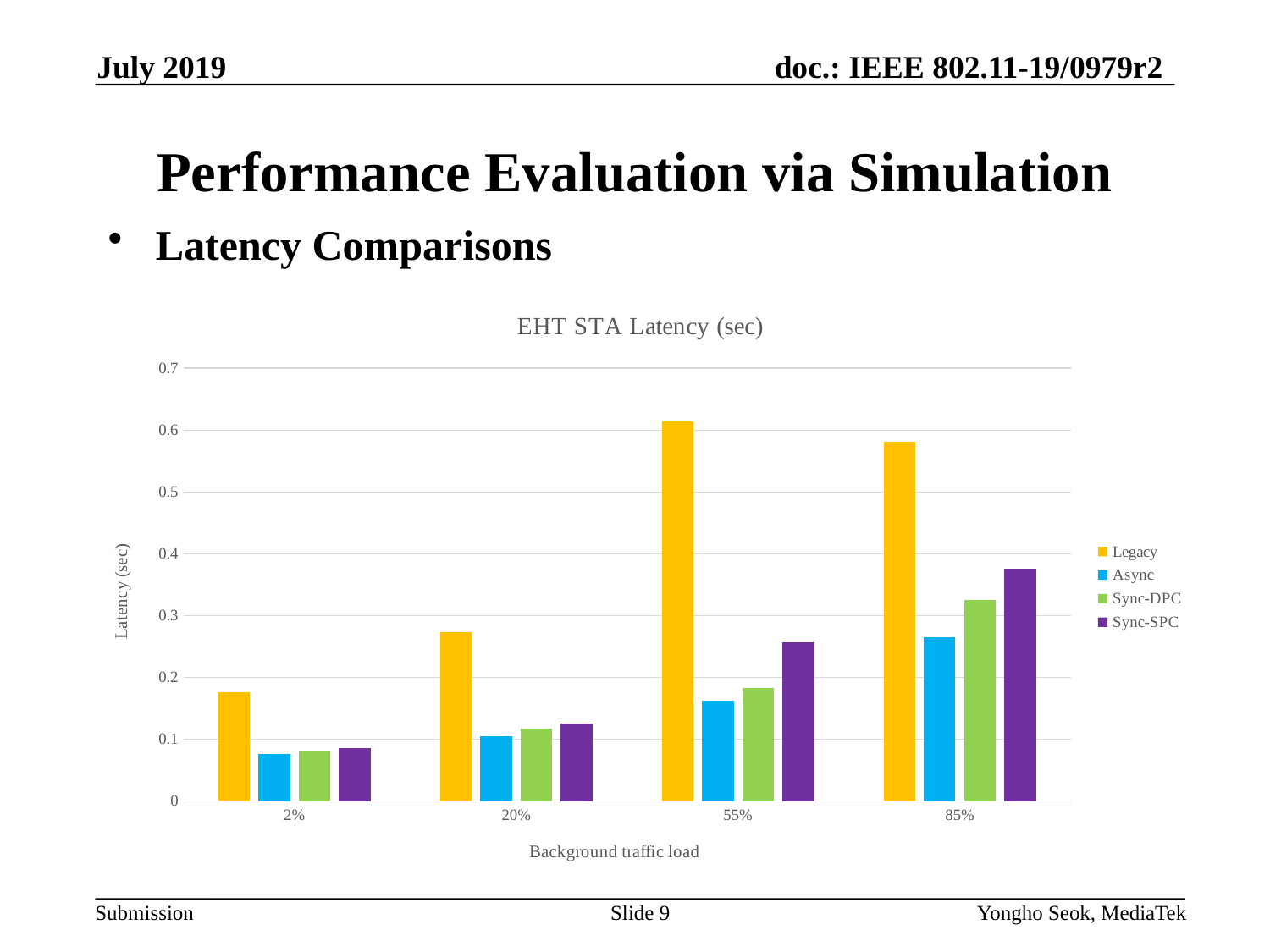

July 2019
# Performance Evaluation via Simulation
Latency Comparisons

### Chart: EHT STA Latency (sec)

| Category | Legacy | Async | Sync-DPC | Sync-SPC |
|---|---|---|---|---|
| 0.02 | 0.175822 | 0.076709 | 0.080851 | 0.085627 |
| 0.2 | 0.273822 | 0.104485 | 0.116682 | 0.125635 |
| 0.55000000000000004 | 0.6147 | 0.16217 | 0.183509 | 0.256791 |
| 0.85 | 0.581 | 0.26477 | 0.325566 | 0.375394 |
Slide 9
Yongho Seok, MediaTek